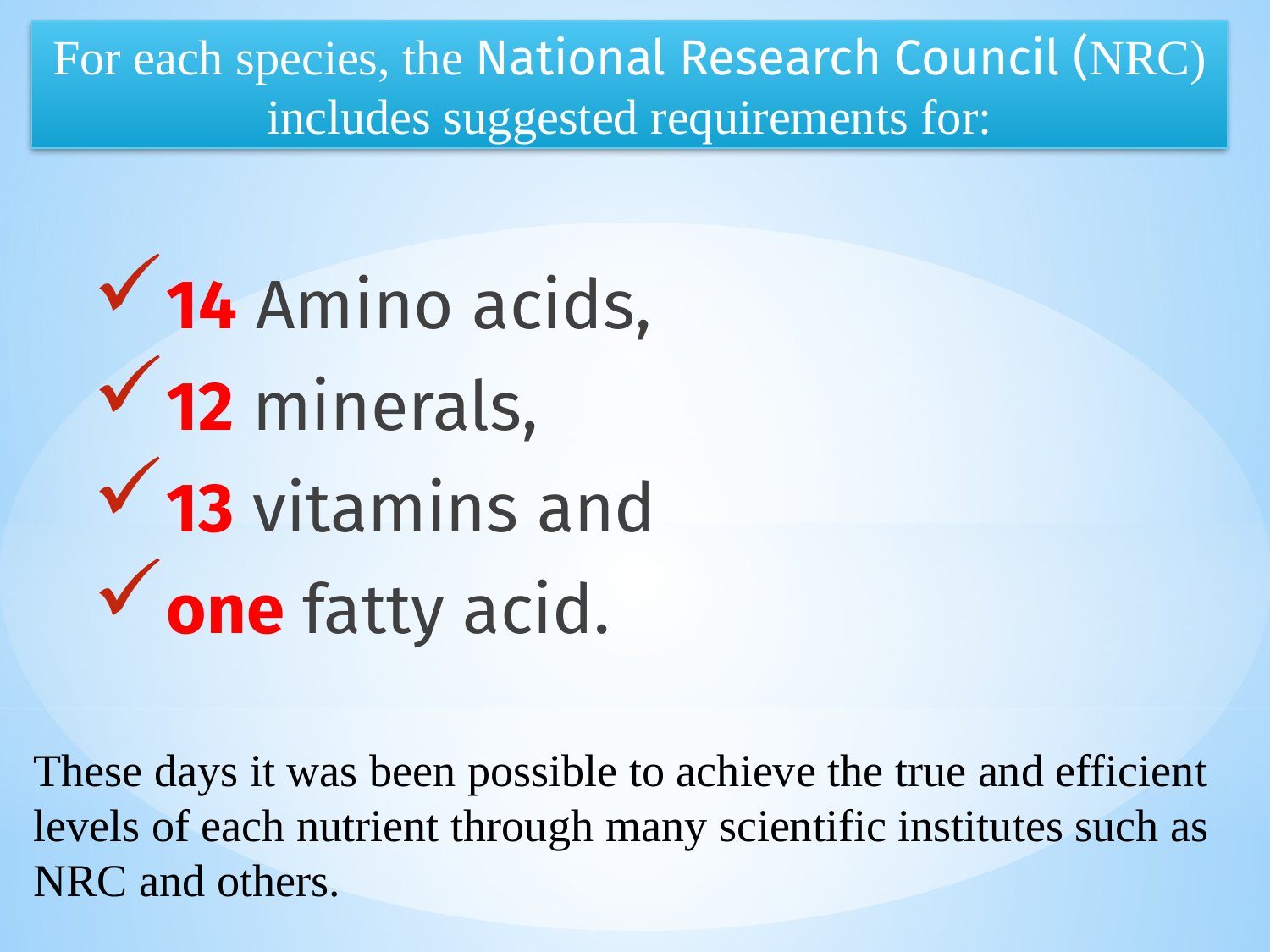

For each species, the National Research Council (NRC) includes suggested requirements for:
14 Amino acids,
12 minerals,
13 vitamins and
one fatty acid.

These days it was been possible to achieve the true and efficient levels of each nutrient through many scientific institutes such as NRC and others.